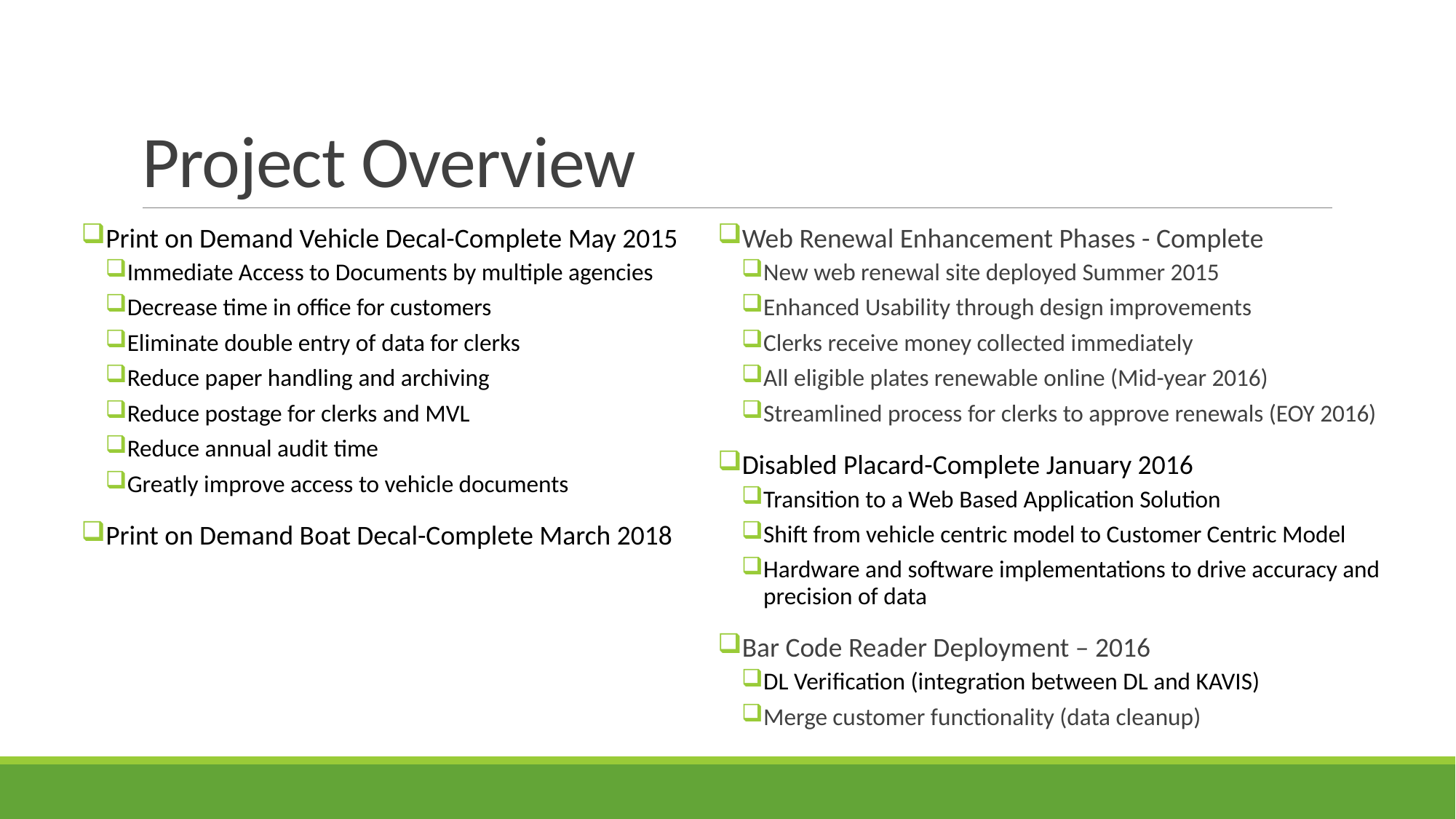

# Project Overview
Web Renewal Enhancement Phases - Complete
New web renewal site deployed Summer 2015
Enhanced Usability through design improvements
Clerks receive money collected immediately
All eligible plates renewable online (Mid-year 2016)
Streamlined process for clerks to approve renewals (EOY 2016)
Disabled Placard-Complete January 2016
Transition to a Web Based Application Solution
Shift from vehicle centric model to Customer Centric Model
Hardware and software implementations to drive accuracy and precision of data
Bar Code Reader Deployment – 2016
DL Verification (integration between DL and KAVIS)
Merge customer functionality (data cleanup)
Print on Demand Vehicle Decal-Complete May 2015
Immediate Access to Documents by multiple agencies
Decrease time in office for customers
Eliminate double entry of data for clerks
Reduce paper handling and archiving
Reduce postage for clerks and MVL
Reduce annual audit time
Greatly improve access to vehicle documents
Print on Demand Boat Decal-Complete March 2018